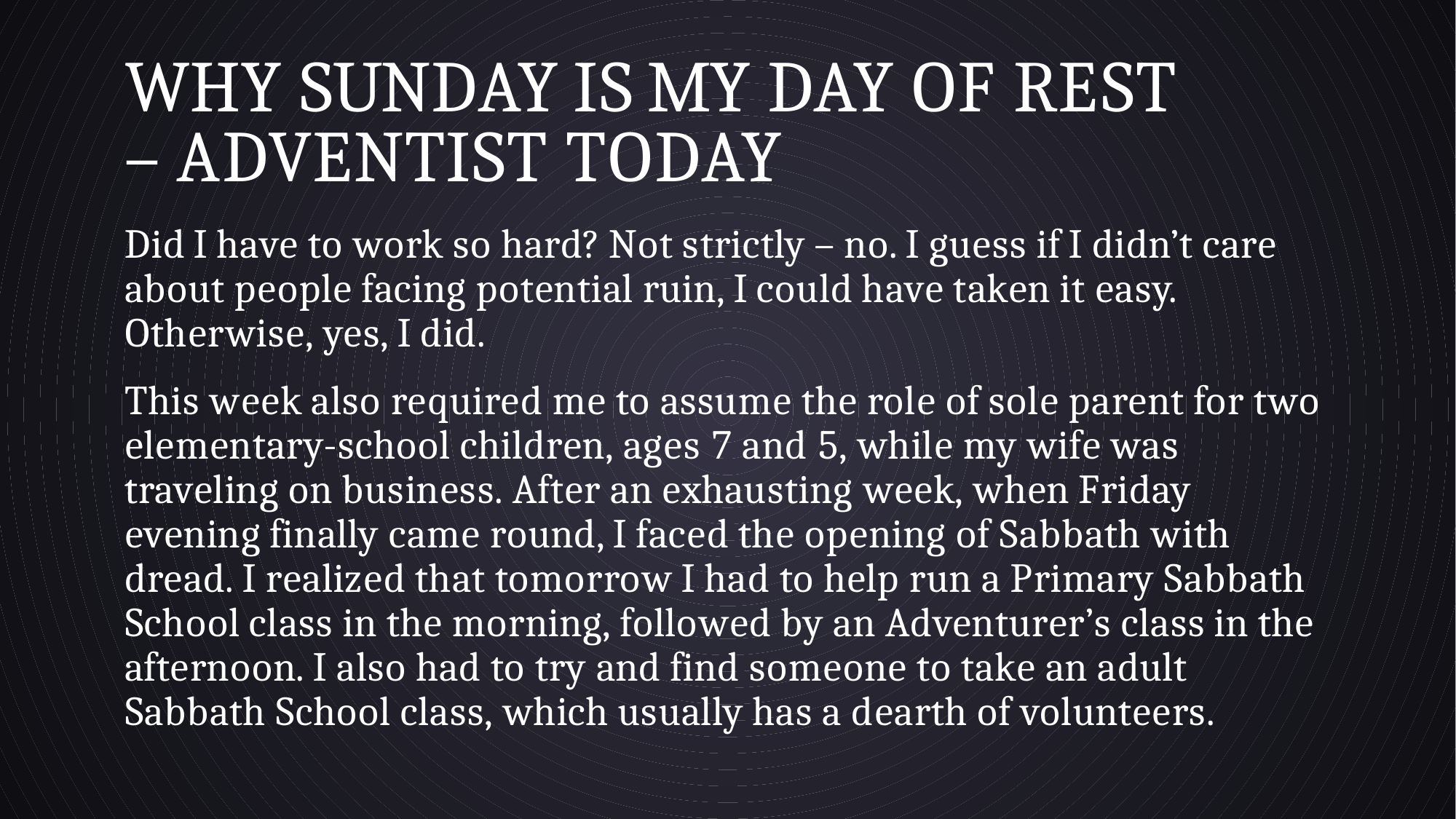

# Why Sunday is My Day of Rest – Adventist today
Did I have to work so hard? Not strictly – no. I guess if I didn’t care about people facing potential ruin, I could have taken it easy. Otherwise, yes, I did.
This week also required me to assume the role of sole parent for two elementary-school children, ages 7 and 5, while my wife was traveling on business. After an exhausting week, when Friday evening finally came round, I faced the opening of Sabbath with dread. I realized that tomorrow I had to help run a Primary Sabbath School class in the morning, followed by an Adventurer’s class in the afternoon. I also had to try and find someone to take an adult Sabbath School class, which usually has a dearth of volunteers.